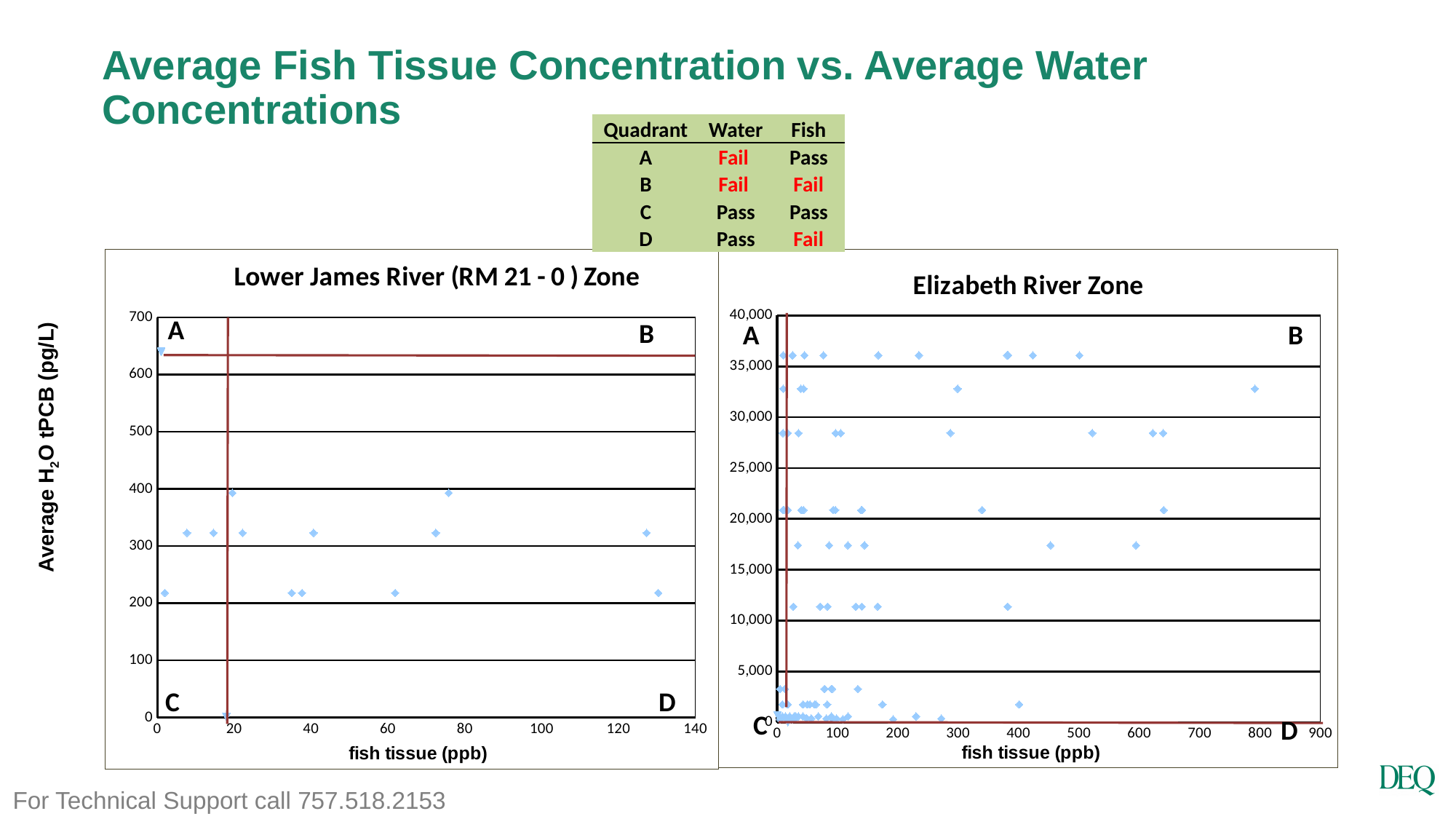

# Average Fish Tissue Concentration vs. Average Water Concentrations
| Quadrant | Water | Fish |
| --- | --- | --- |
| A | Fail | Pass |
| B | Fail | Fail |
| C | Pass | Pass |
| D | Pass | Fail |

### Chart: Lower James River (RM 21 - 0 ) Zone

| Category |  |  |  |
|---|---|---|---|

### Chart: Elizabeth River Zone

| Category |  |  |  |
|---|---|---|---|
A
B
A
B
Average H2O tPCB (pg/L)
C
D
C
D
For Technical Support call 757.518.2153